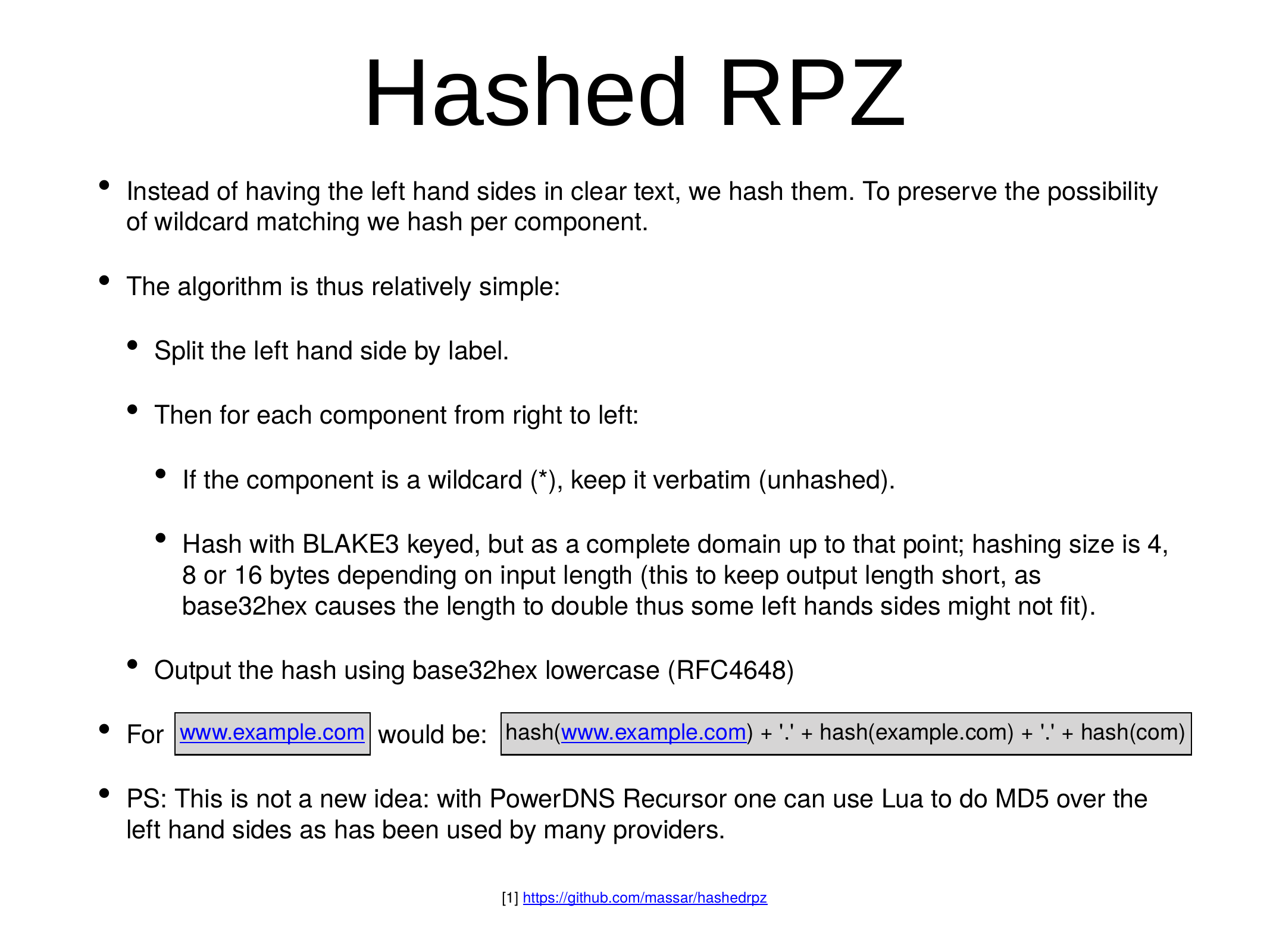

# Hashed RPZ
Instead of having the left hand sides in clear text, we hash them. To preserve the possibility of wildcard matching we hash per component.
The algorithm is thus relatively simple:
Split the left hand side by label.
Then for each component from right to left:
If the component is a wildcard (*), keep it verbatim (unhashed).
Hash with BLAKE3 keyed, but as a complete domain up to that point; hashing size is 4, 8 or 16 bytes depending on input length (this to keep output length short, as base32hex causes the length to double thus some left hands sides might not fit).
Output the hash using base32hex lowercase (RFC4648)
For                              would be:
PS: This is not a new idea: with PowerDNS Recursor one can use Lua to do MD5 over the left hand sides as has been used by many providers.
www.example.com
hash(www.example.com) + '.' + hash(example.com) + '.' + hash(com)
[1] https://github.com/massar/hashedrpz